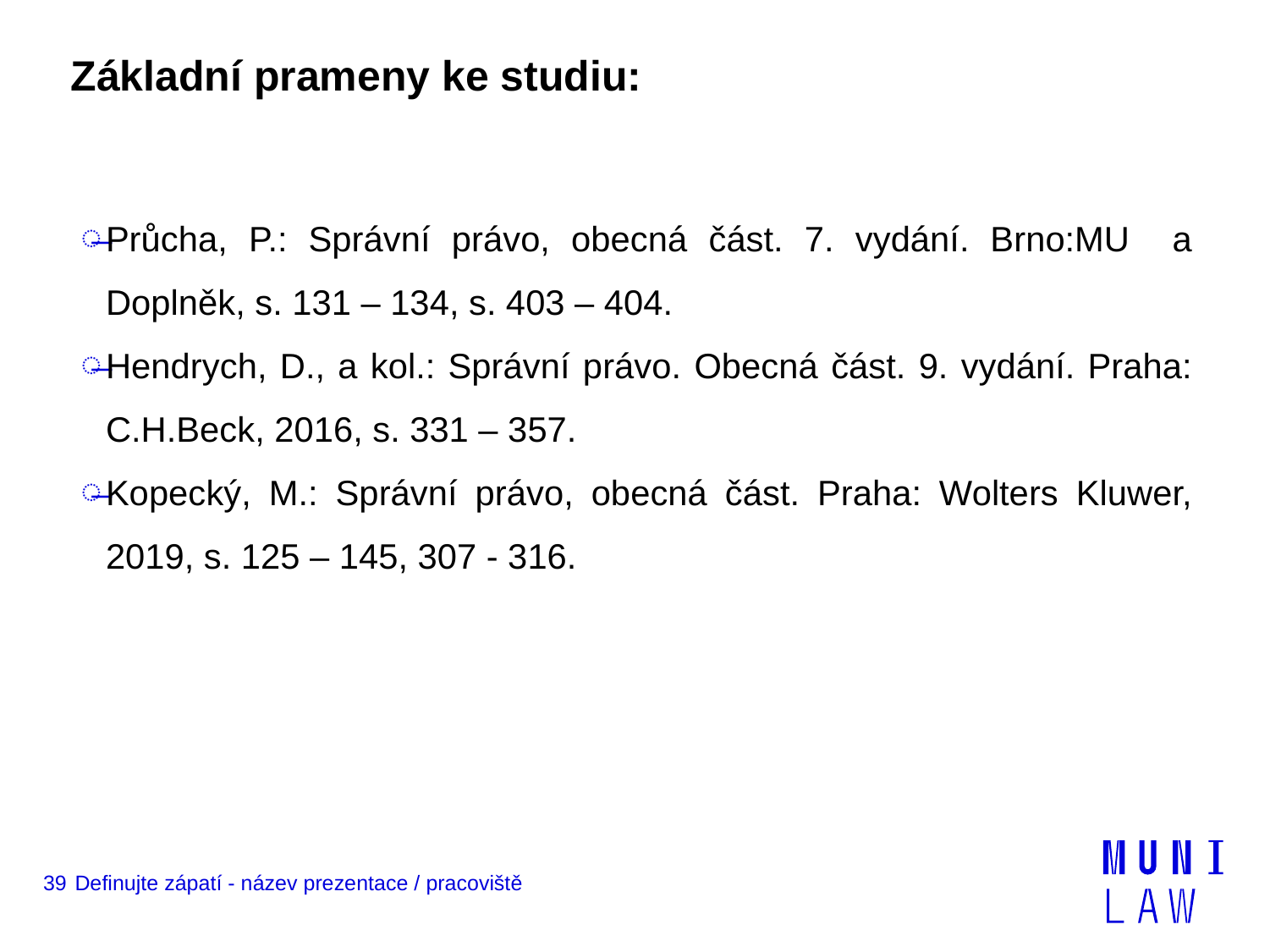

# Základní prameny ke studiu:
Průcha, P.: Správní právo, obecná část. 7. vydání. Brno:MU  a Doplněk, s. 131 – 134, s. 403 – 404.
Hendrych, D., a kol.: Správní právo. Obecná část. 9. vydání. Praha: C.H.Beck, 2016, s. 331 – 357.
Kopecký, M.: Správní právo, obecná část. Praha: Wolters Kluwer, 2019, s. 125 – 145, 307 - 316.

39
Definujte zápatí - název prezentace / pracoviště